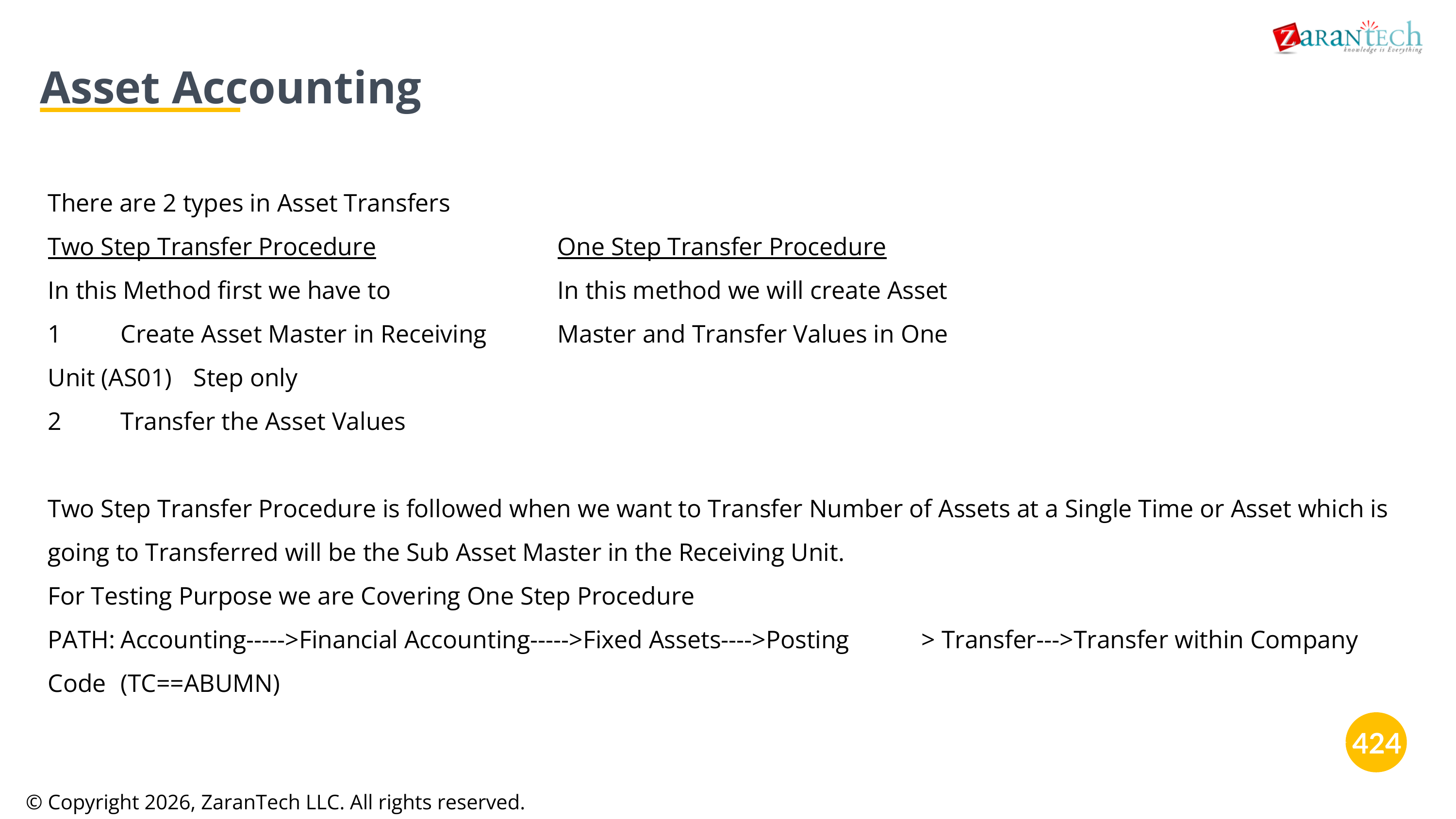

Asset Accounting

There are 2 types in Asset Transfers
Two Step Transfer Procedure			One Step Transfer Procedure
In this Method first we have to			In this method we will create Asset
1	Create Asset Master in Receiving	Master and Transfer Values in One
Unit (AS01)	Step only
2	Transfer the Asset Values

Two Step Transfer Procedure is followed when we want to Transfer Number of Assets at a Single Time or Asset which is going to Transferred will be the Sub Asset Master in the Receiving Unit.
For Testing Purpose we are Covering One Step Procedure
PATH:	Accounting----->Financial Accounting----->Fixed Assets---->Posting	> Transfer--->Transfer within Company Code	(TC==ABUMN)
424
© Copyright 2026, ZaranTech LLC. All rights reserved.